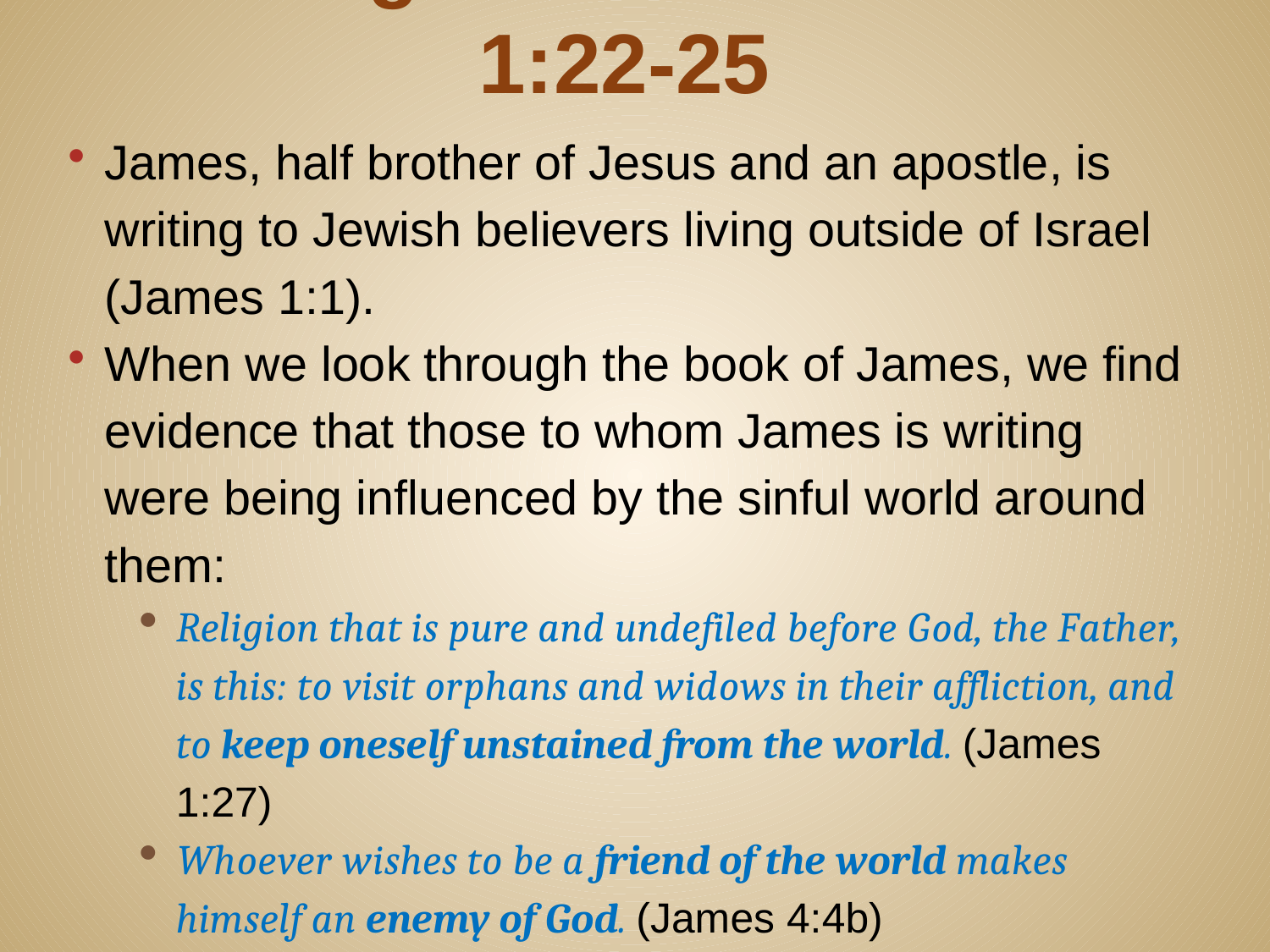

# Background for James 1:22-25
James, half brother of Jesus and an apostle, is writing to Jewish believers living outside of Israel (James 1:1).
When we look through the book of James, we find evidence that those to whom James is writing were being influenced by the sinful world around them:
Religion that is pure and undefiled before God, the Father, is this: to visit orphans and widows in their affliction, and to keep oneself unstained from the world. (James 1:27)
Whoever wishes to be a friend of the world makes himself an enemy of God. (James 4:4b)